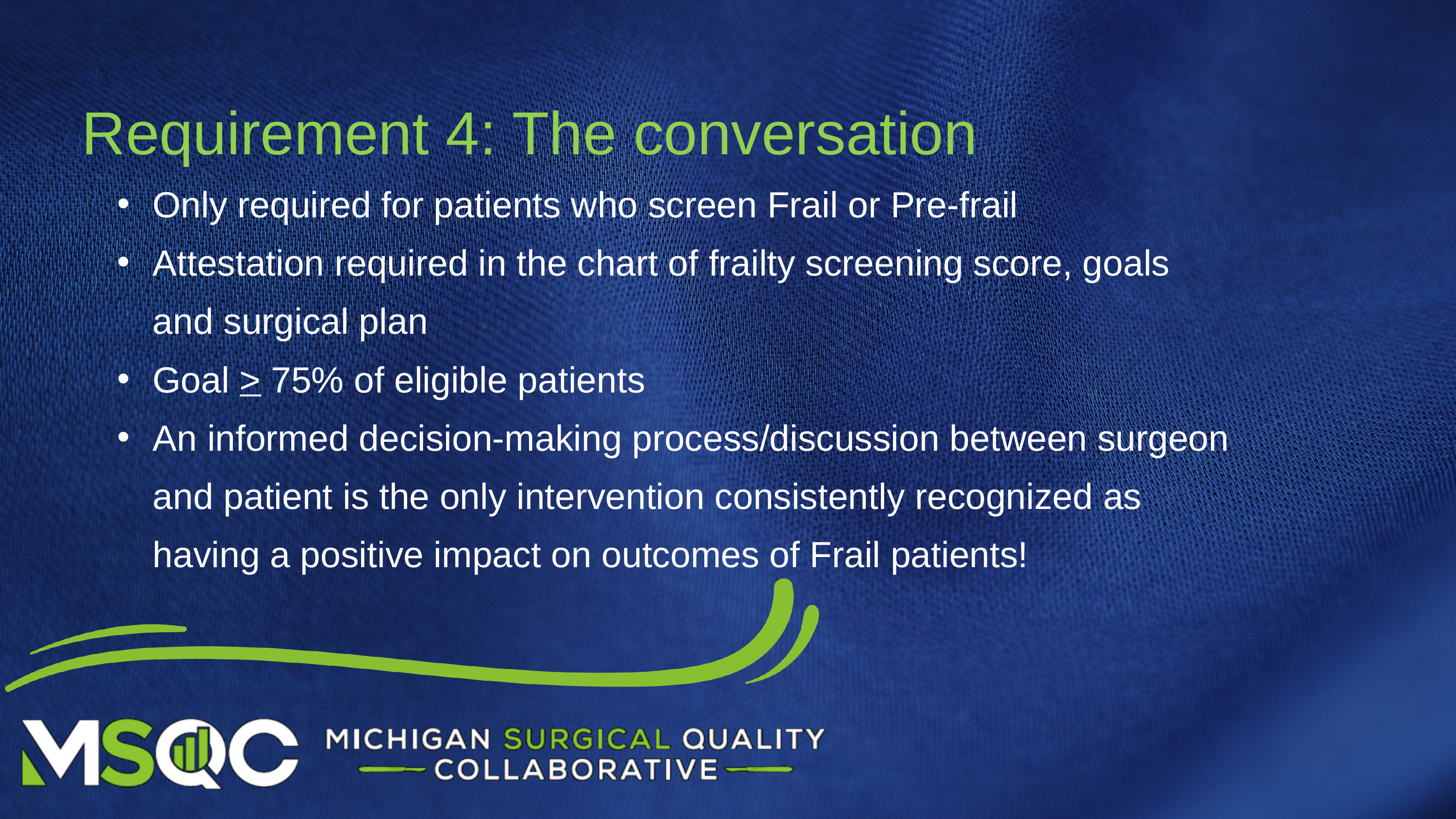

Requirement 4: The conversation
Only required for patients who screen Frail or Pre-frail
Attestation required in the chart of frailty screening score, goals and surgical plan
Goal > 75% of eligible patients
An informed decision-making process/discussion between surgeon and patient is the only intervention consistently recognized as having a positive impact on outcomes of Frail patients!